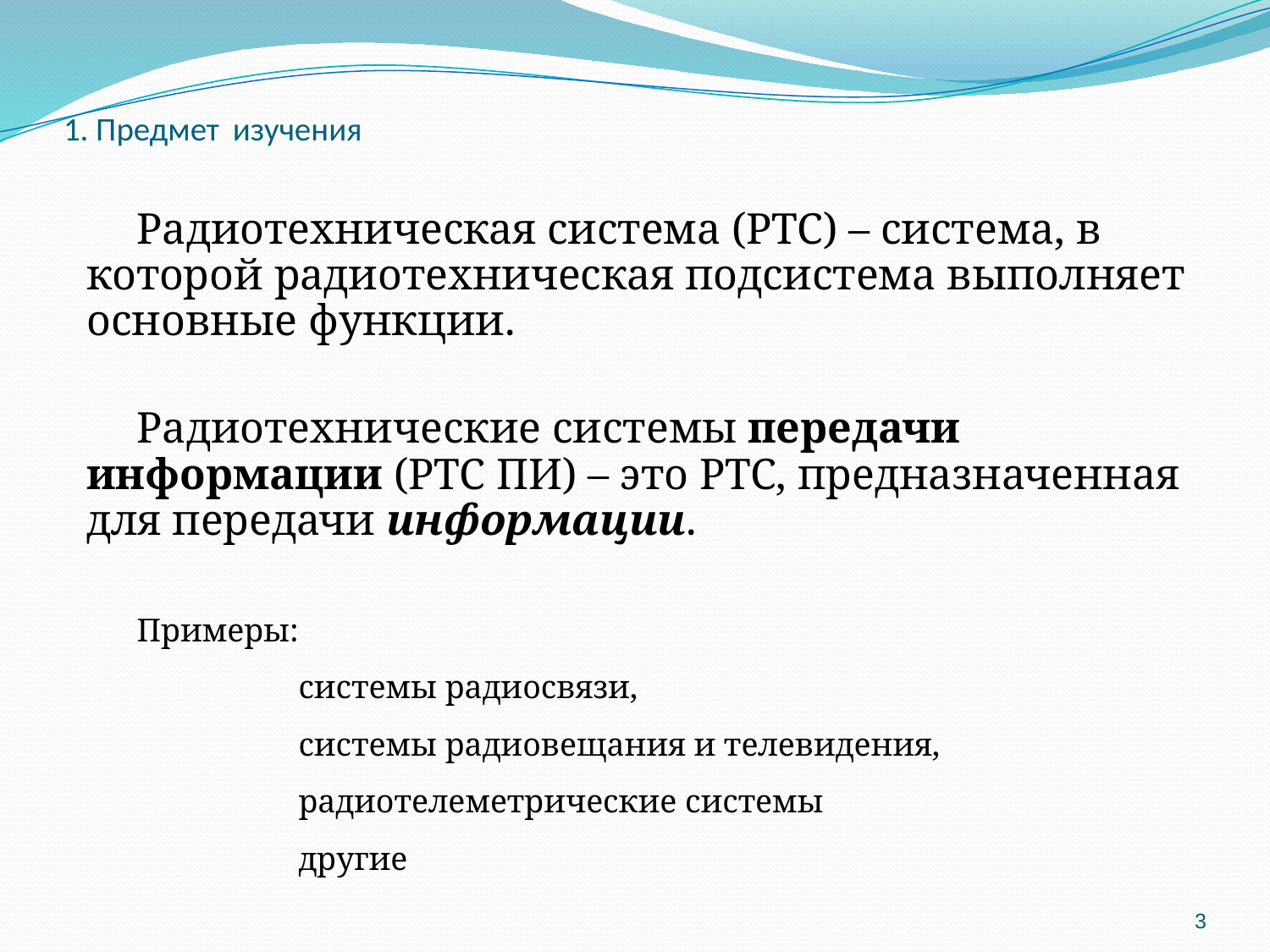

# 1. Предмет изучения
Радиотехническая система (РТС) – система, в которой радиотехническая подсистема выполняет основные функции.

Радиотехнические системы передачи информации (РТС ПИ) – это РТС, предназначенная для передачи информации.

Примеры:
системы радиосвязи,
системы радиовещания и телевидения,
радиотелеметрические системы
другие
3